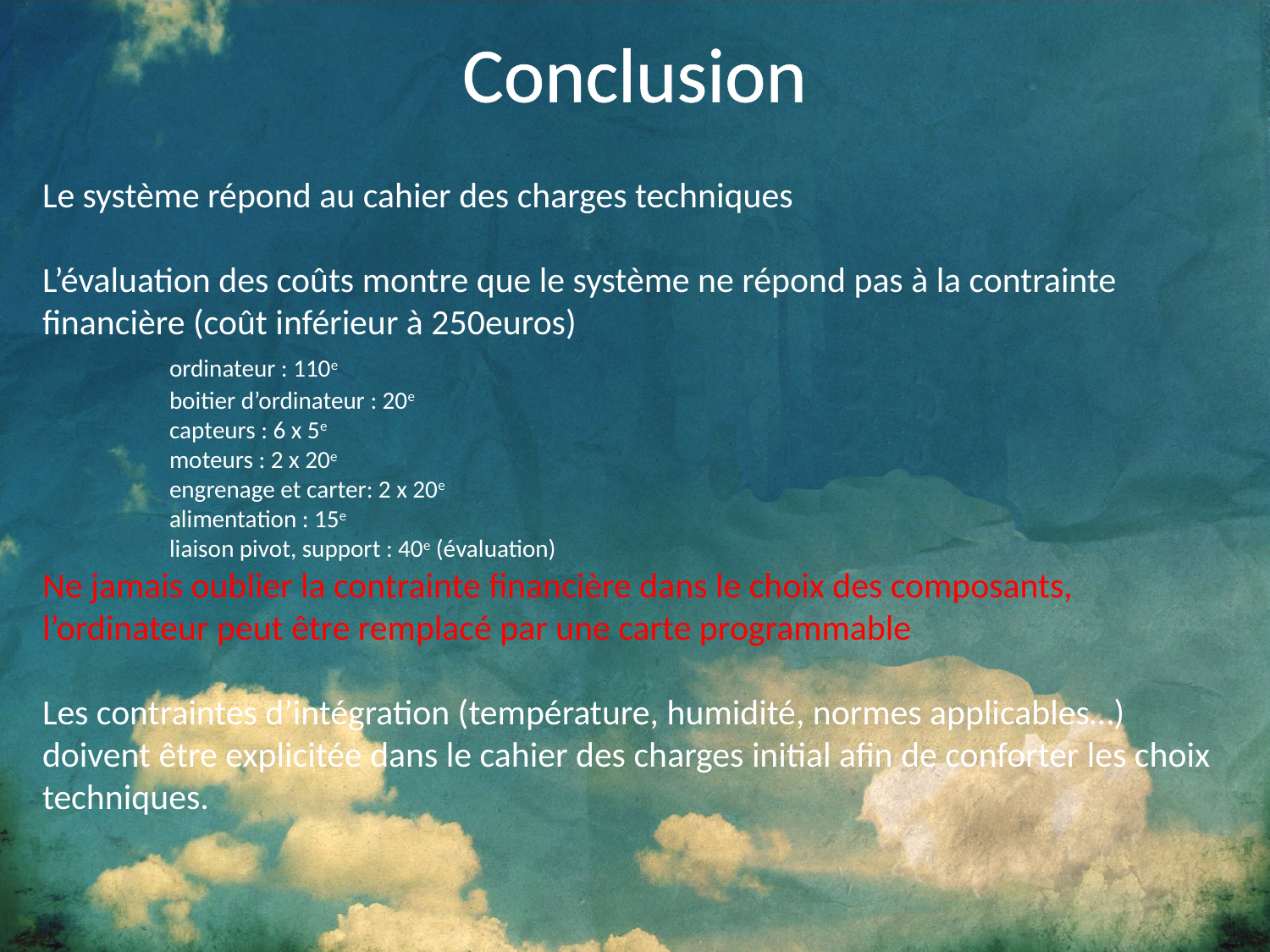

Conclusion
Le système répond au cahier des charges techniques

L’évaluation des coûts montre que le système ne répond pas à la contrainte financière (coût inférieur à 250euros)
	ordinateur : 110e
	boitier d’ordinateur : 20e
	capteurs : 6 x 5e
	moteurs : 2 x 20e
	engrenage et carter: 2 x 20e
	alimentation : 15e
	liaison pivot, support : 40e (évaluation)
Ne jamais oublier la contrainte financière dans le choix des composants, l’ordinateur peut être remplacé par une carte programmable

Les contraintes d’intégration (température, humidité, normes applicables…) doivent être explicitée dans le cahier des charges initial afin de conforter les choix techniques.